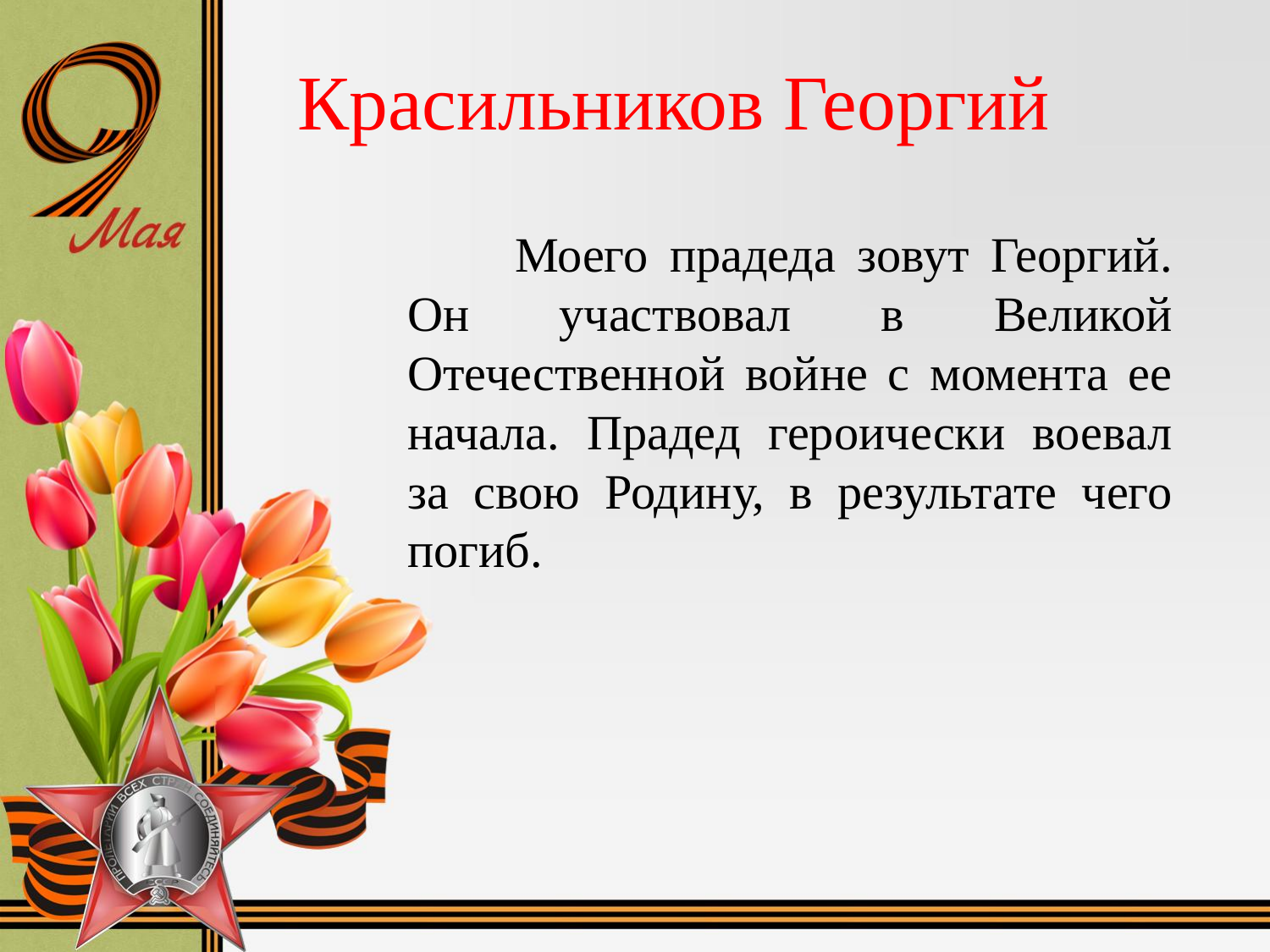

Красильников Георгий
     Моего прадеда зовут Георгий. Он участвовал в Великой Отечественной войне с момента ее начала. Прадед героически воевал за свою Родину, в результате чего погиб.